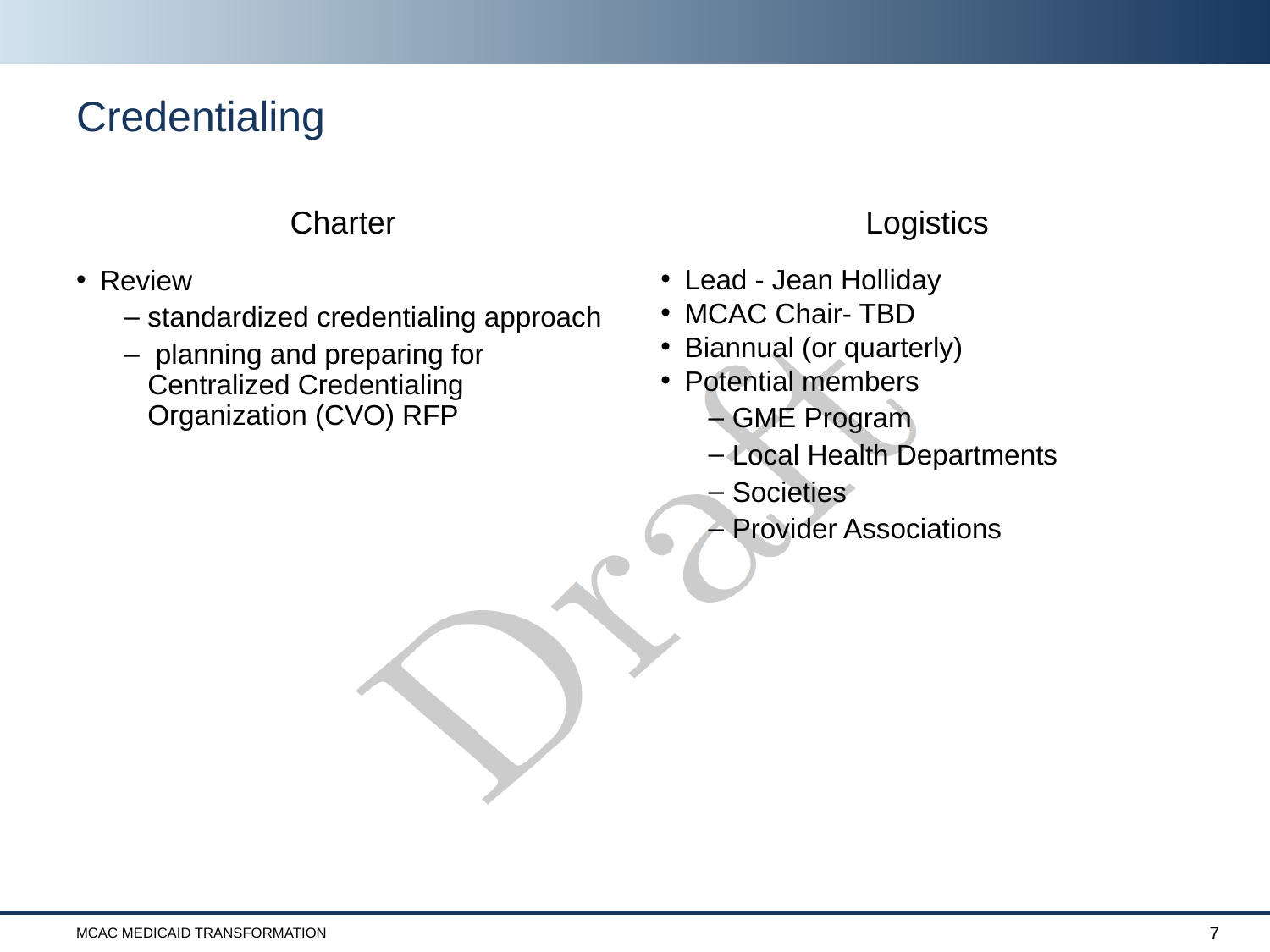

# Credentialing
Charter
Logistics
Lead - Jean Holliday
MCAC Chair- TBD
Biannual (or quarterly)
Potential members
GME Program
Local Health Departments
Societies
Provider Associations
Review
standardized credentialing approach
 planning and preparing for Centralized Credentialing Organization (CVO) RFP

MCAC Medicaid Transformation
7